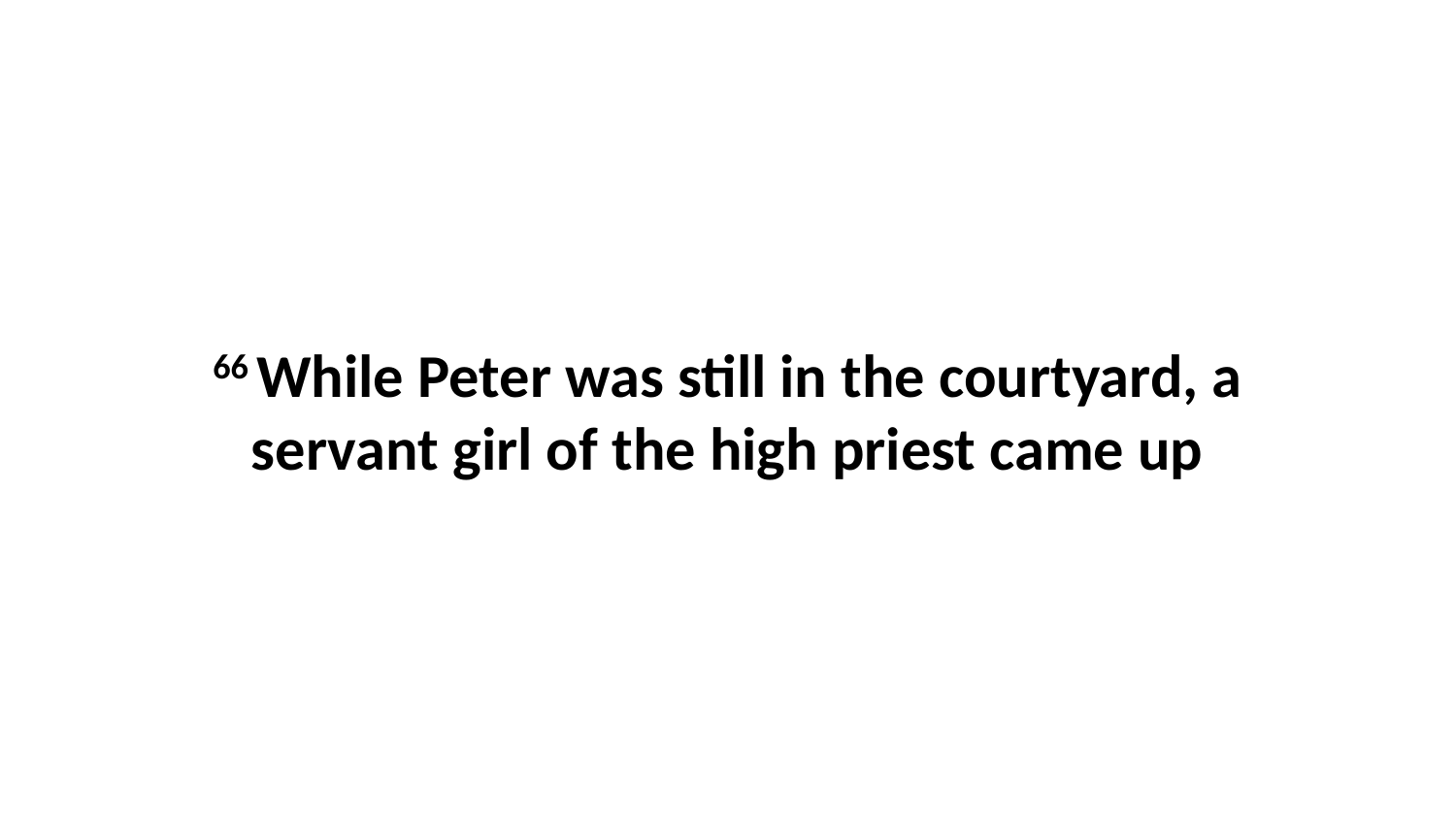

66 While Peter was still in the courtyard, a servant girl of the high priest came up